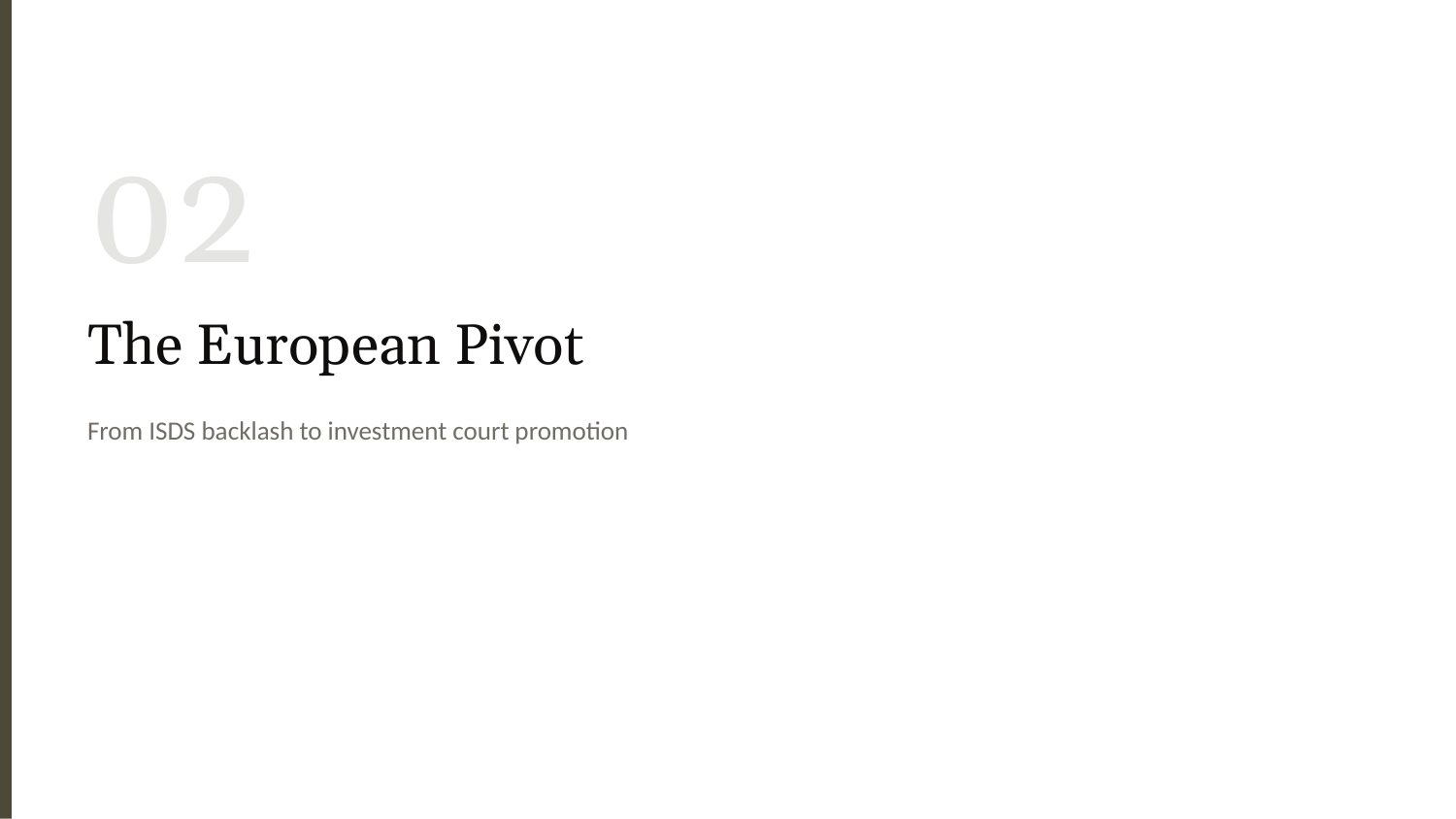

02
The European Pivot
From ISDS backlash to investment court promotion